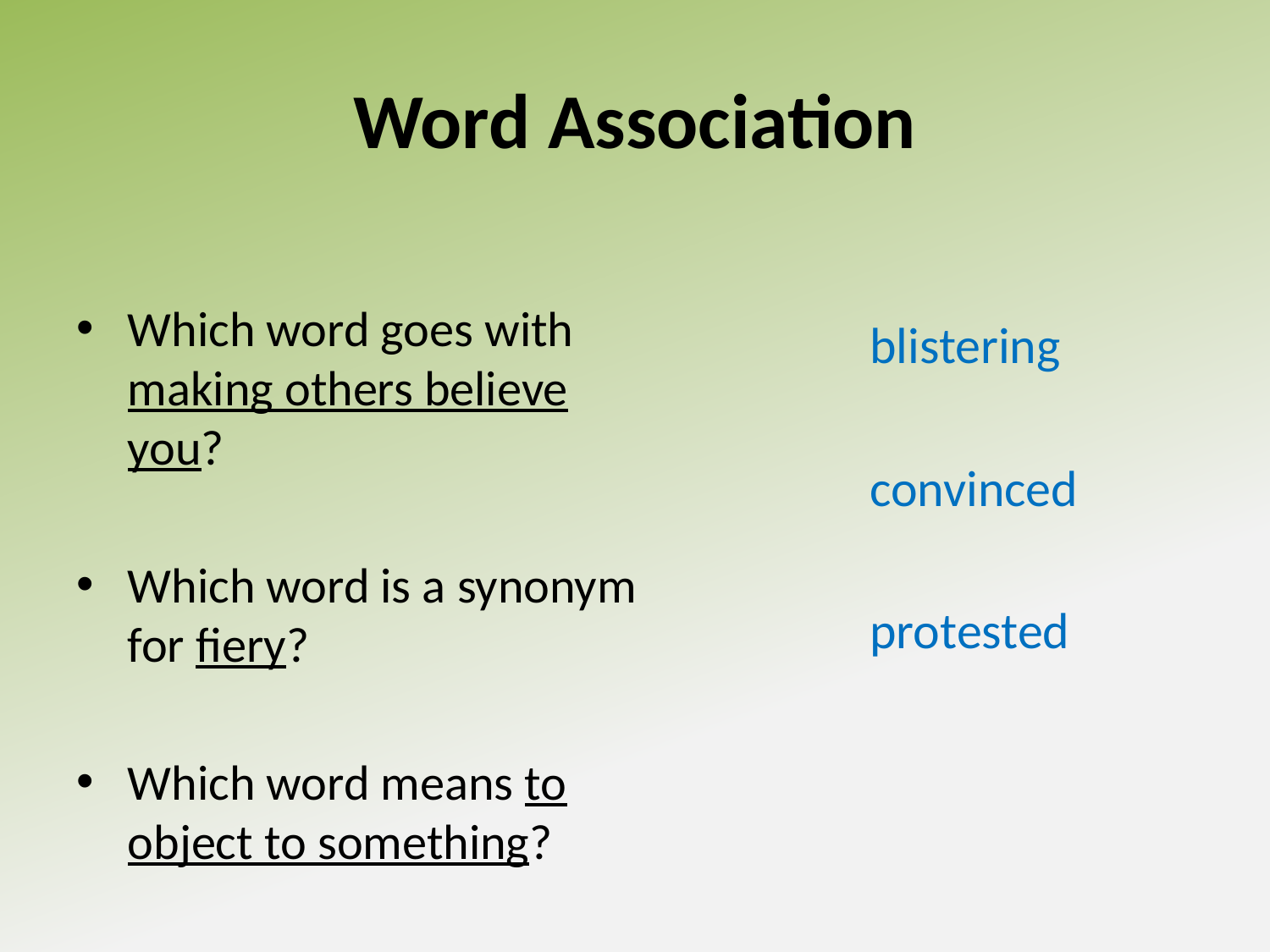

# Word Association

Which word goes with making others believe you?

Which word is a synonym for fiery?

Which word means to object to something?
blistering

convinced

protested